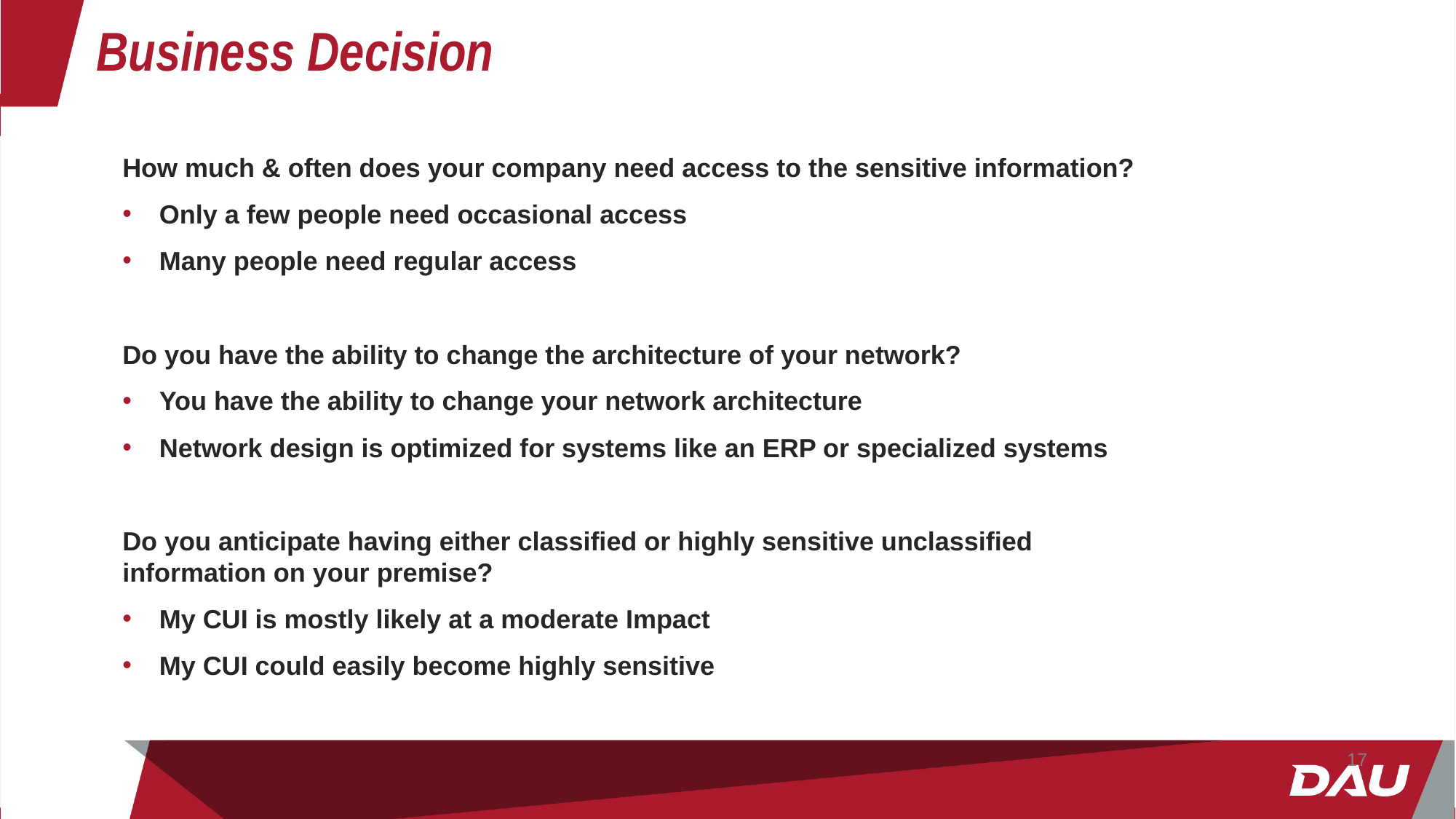

# Business Decision
How much & often does your company need access to the sensitive information?
Only a few people need occasional access
Many people need regular access

Do you have the ability to change the architecture of your network?
You have the ability to change your network architecture
Network design is optimized for systems like an ERP or specialized systems

Do you anticipate having either classified or highly sensitive unclassified information on your premise?
My CUI is mostly likely at a moderate Impact
My CUI could easily become highly sensitive
17